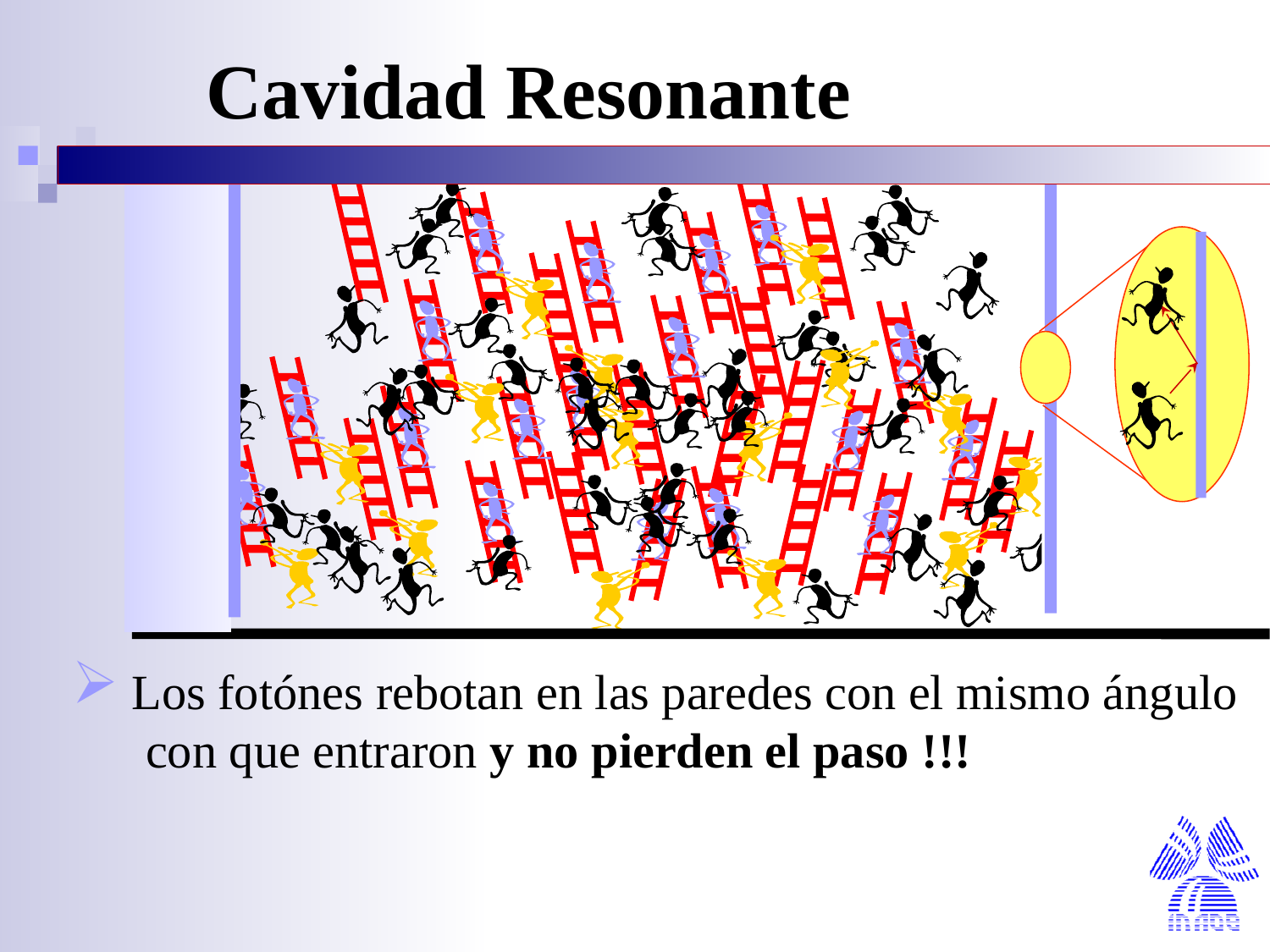

Cavidad Resonante

 Los fotónes rebotan en las paredes con el mismo ángulo
      con que entraron y no pierden el paso !!!